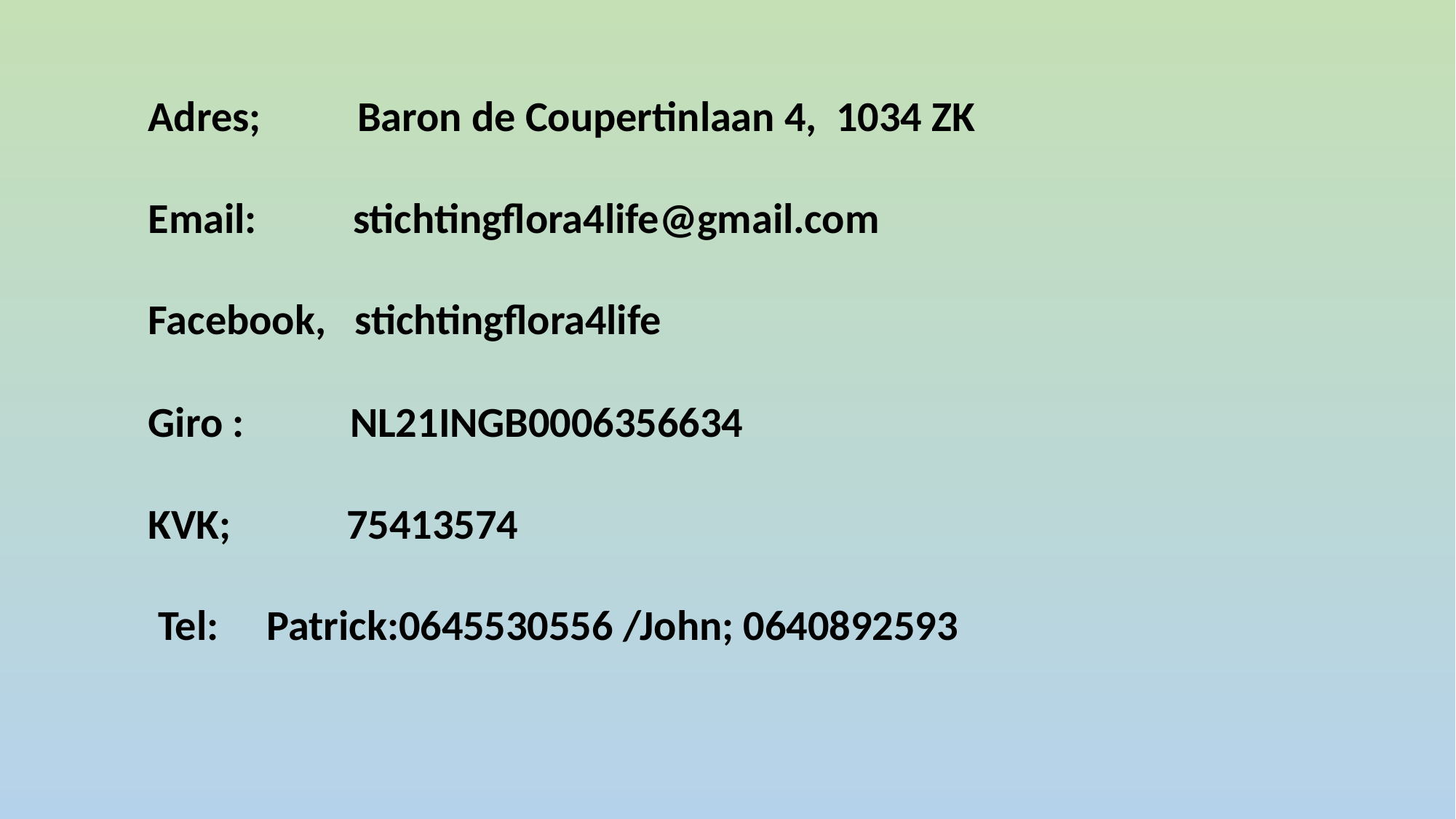

Adres;          Baron de Coupertinlaan 4,  1034 ZK

Email:          stichtingflora4life@gmail.com

Facebook,   stichtingflora4life

Giro :           NL21INGB0006356634

KVK;            75413574

 Tel:     Patrick:0645530556 /John; 0640892593